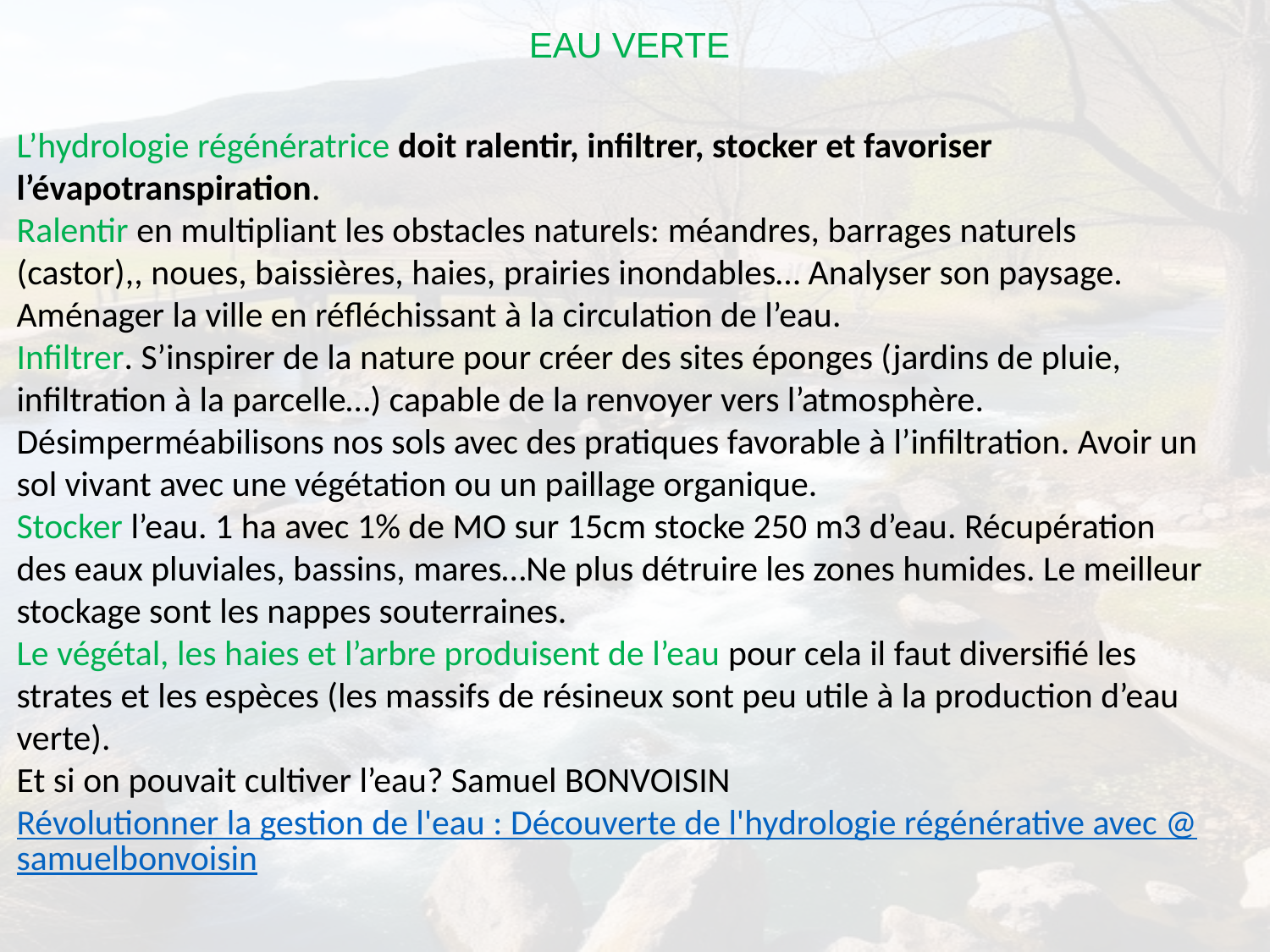

# EAU VERTE
L’hydrologie régénératrice doit ralentir, infiltrer, stocker et favoriser l’évapotranspiration.
Ralentir en multipliant les obstacles naturels: méandres, barrages naturels (castor),, noues, baissières, haies, prairies inondables… Analyser son paysage. Aménager la ville en réfléchissant à la circulation de l’eau.
Infiltrer. S’inspirer de la nature pour créer des sites éponges (jardins de pluie, infiltration à la parcelle…) capable de la renvoyer vers l’atmosphère. Désimperméabilisons nos sols avec des pratiques favorable à l’infiltration. Avoir un sol vivant avec une végétation ou un paillage organique.
Stocker l’eau. 1 ha avec 1% de MO sur 15cm stocke 250 m3 d’eau. Récupération des eaux pluviales, bassins, mares…Ne plus détruire les zones humides. Le meilleur stockage sont les nappes souterraines.
Le végétal, les haies et l’arbre produisent de l’eau pour cela il faut diversifié les strates et les espèces (les massifs de résineux sont peu utile à la production d’eau verte).
Et si on pouvait cultiver l’eau? Samuel BONVOISIN
Révolutionner la gestion de l'eau : Découverte de l'hydrologie régénérative avec @samuelbonvoisin